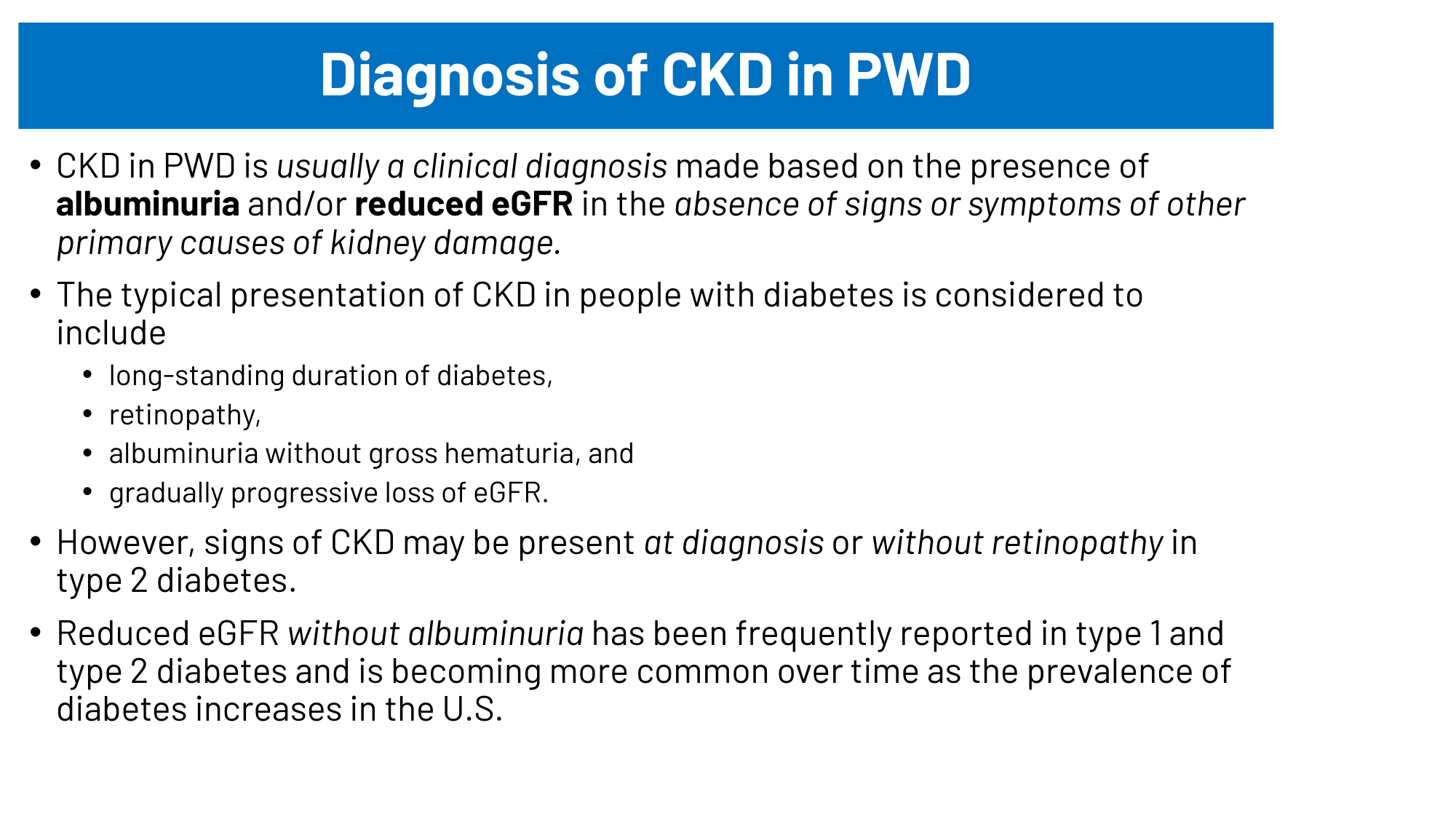

# Diagnosis of CKD in PWD
CKD in PWD is usually a clinical diagnosis made based on the presence of albuminuria and/or reduced eGFR in the absence of signs or symptoms of other primary causes of kidney damage.
The typical presentation of CKD in people with diabetes is considered to include
long-standing duration of diabetes,
retinopathy,
albuminuria without gross hematuria, and
gradually progressive loss of eGFR.
However, signs of CKD may be present at diagnosis or without retinopathy in type 2 diabetes.
Reduced eGFR without albuminuria has been frequently reported in type 1 and type 2 diabetes and is becoming more common over time as the prevalence of diabetes increases in the U.S.